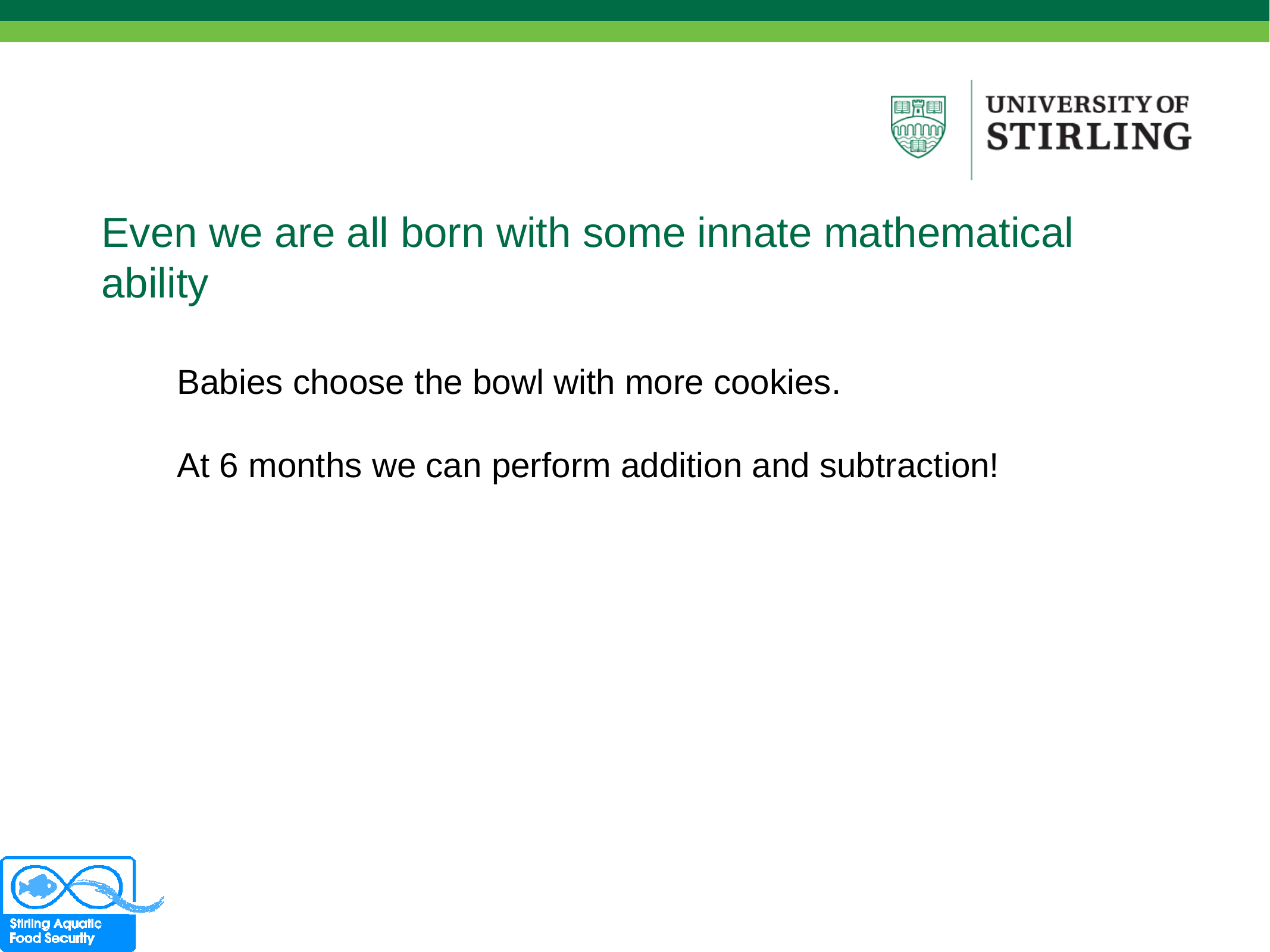

# Even we are all born with some innate mathematical ability
Babies choose the bowl with more cookies.

At 6 months we can perform addition and subtraction!